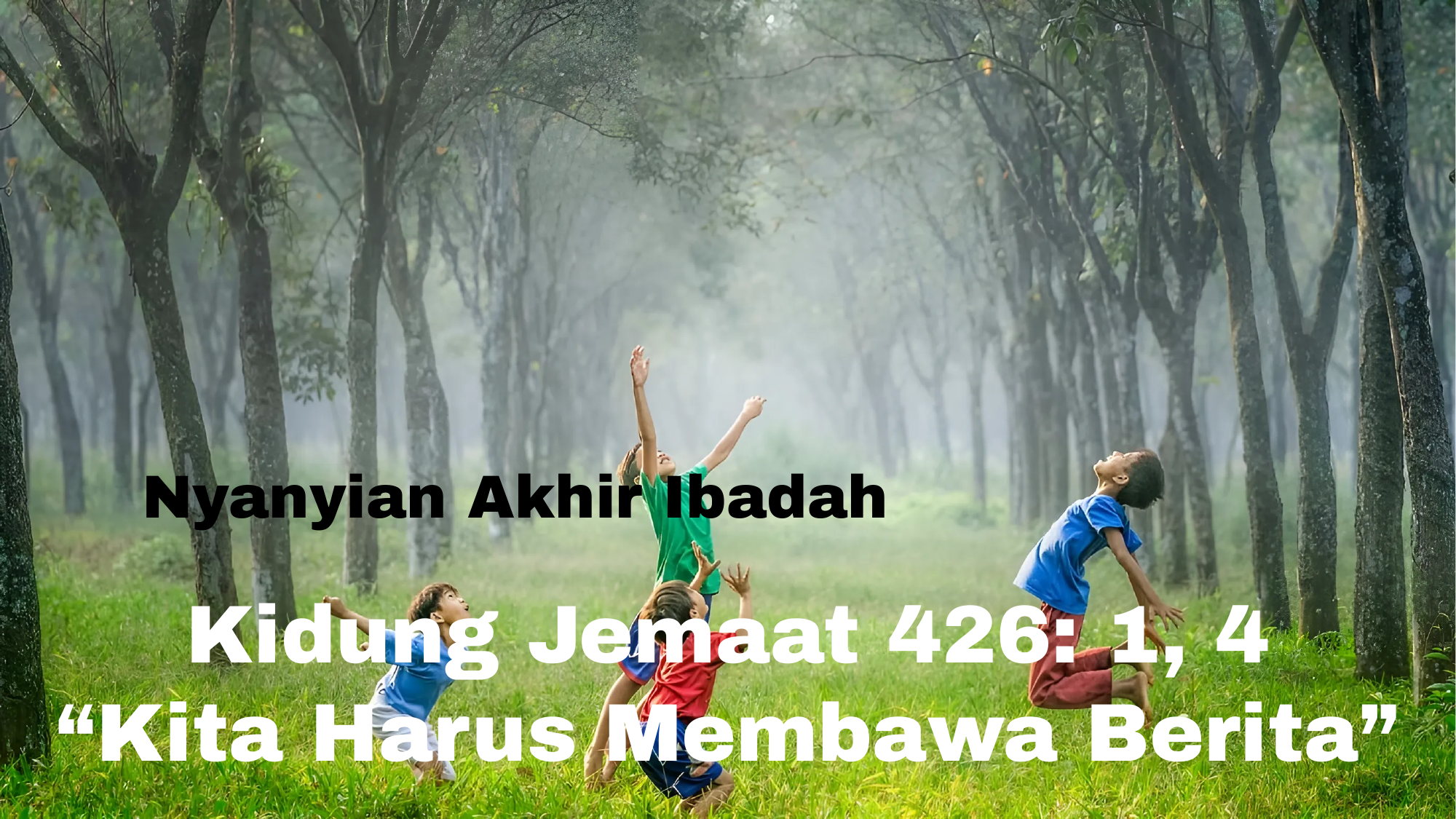

Nyanyian Akhir Ibadah
Kidung Jemaat 426: 1, 4
“Kita Harus Membawa Berita”